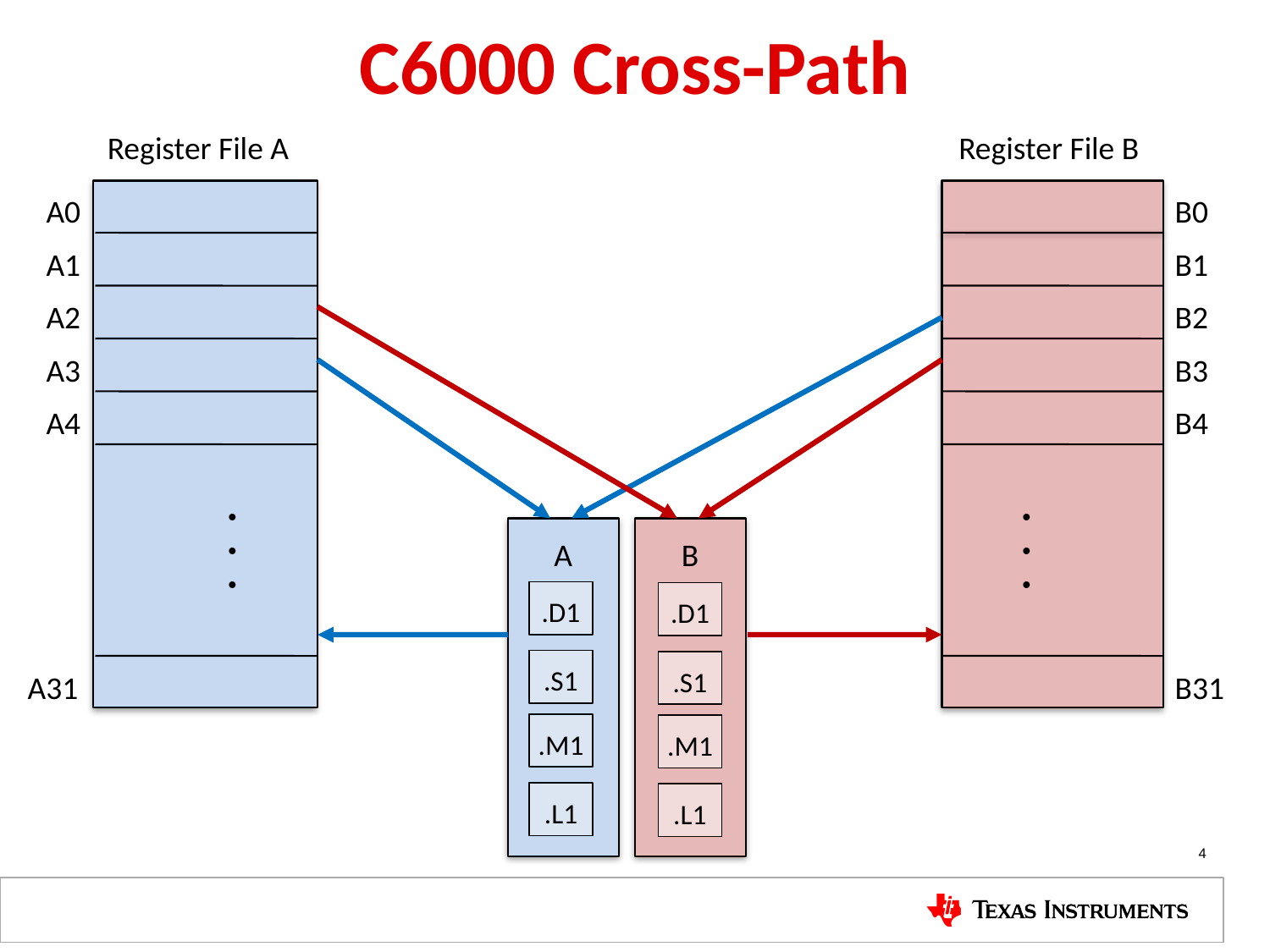

# C6000 Cross-Path
Register File A
Register File B

A0
B0

A1
B1

A2
B2

A3
B3

A4
B4

.
.
.
.
.
.
A

.D1
.S1
.M1
.L1
B

.D1
.S1
.M1
.L1

A31
B31
4